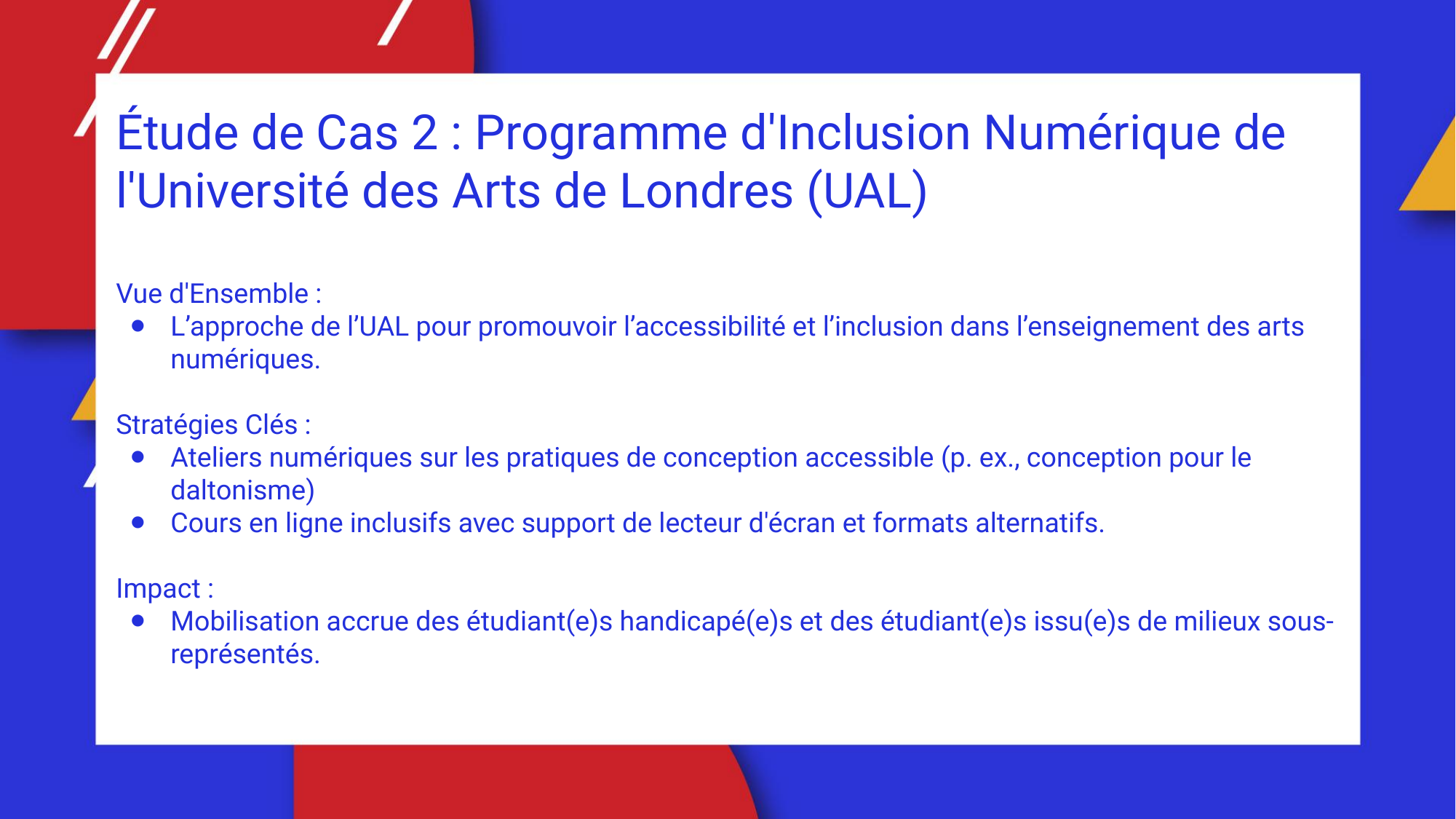

Étude de Cas 2 : Programme d'Inclusion Numérique de l'Université des Arts de Londres (UAL)

Vue d'Ensemble :
L’approche de l’UAL pour promouvoir l’accessibilité et l’inclusion dans l’enseignement des arts numériques.

Stratégies Clés :
Ateliers numériques sur les pratiques de conception accessible (p. ex., conception pour le daltonisme)
Cours en ligne inclusifs avec support de lecteur d'écran et formats alternatifs.

Impact :
Mobilisation accrue des étudiant(e)s handicapé(e)s et des étudiant(e)s issu(e)s de milieux sous-représentés.